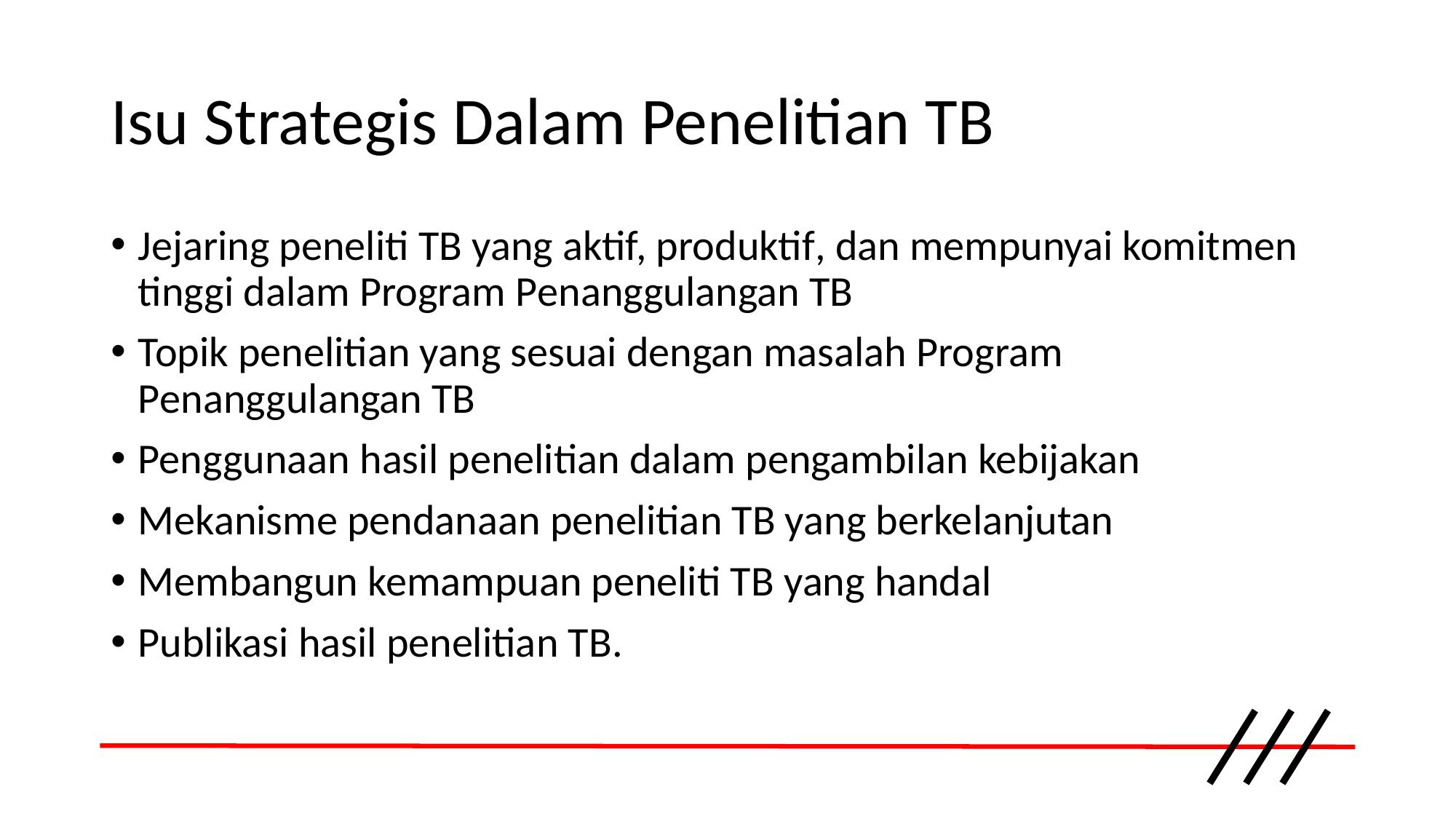

# Isu Strategis Dalam Penelitian TB
Jejaring peneliti TB yang aktif, produktif, dan mempunyai komitmen tinggi dalam Program Penanggulangan TB
Topik penelitian yang sesuai dengan masalah Program Penanggulangan TB
Penggunaan hasil penelitian dalam pengambilan kebijakan
Mekanisme pendanaan penelitian TB yang berkelanjutan
Membangun kemampuan peneliti TB yang handal
Publikasi hasil penelitian TB.